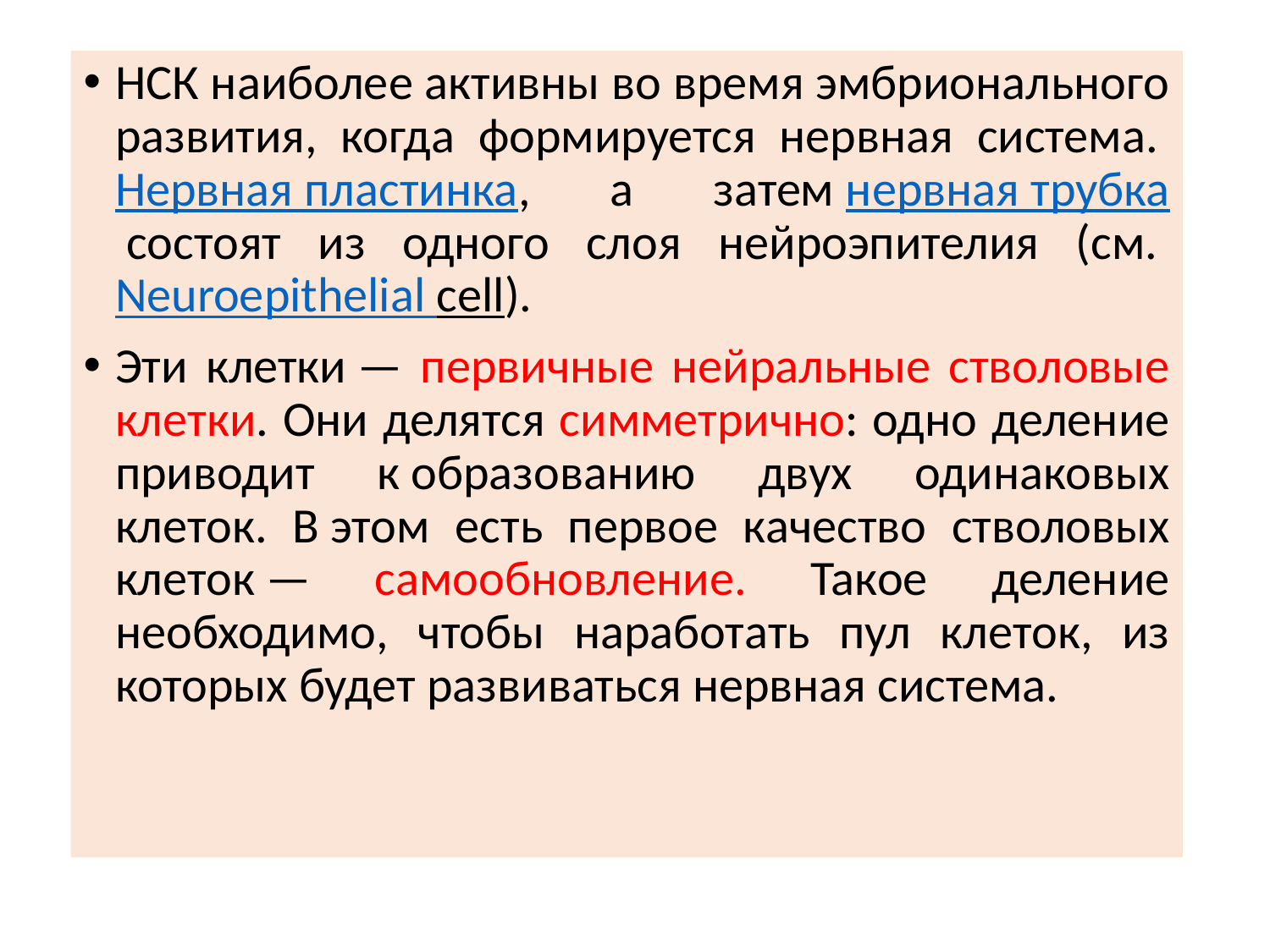

НСК наиболее активны во время эмбрионального развития, когда формируется нервная система. Нервная пластинка, а затем нервная трубка состоят из одного слоя нейроэпителия (см. Neuroepithelial cell).
Эти клетки — первичные нейральные стволовые клетки. Они делятся симметрично: одно деление приводит к образованию двух одинаковых клеток. В этом есть первое качество стволовых клеток — самообновление. Такое деление необходимо, чтобы наработать пул клеток, из которых будет развиваться нервная система.
#